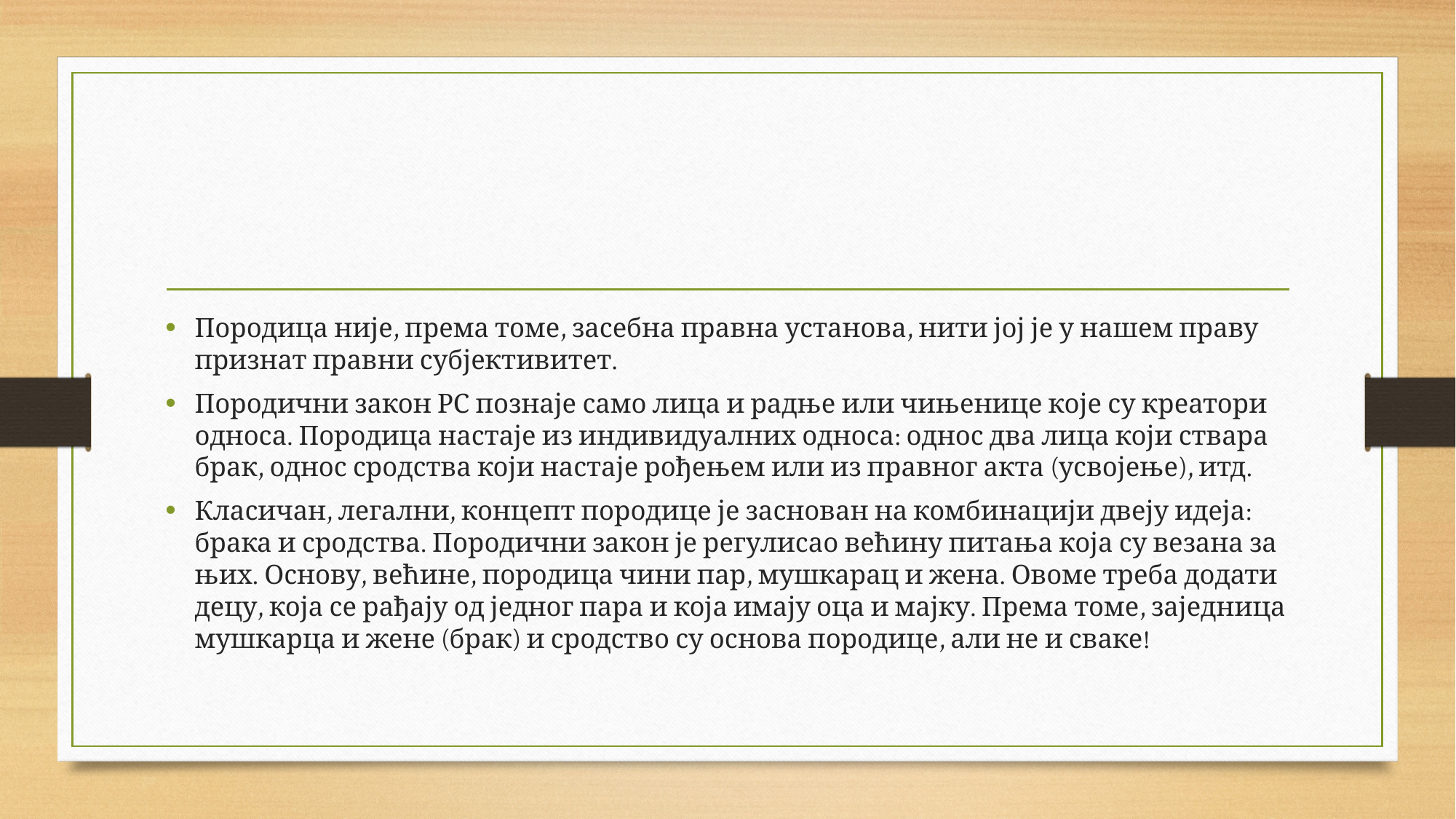

#
Породица није, према томе, засебна правна установа, нити јој је у нашем праву признат правни субјективитет.
Породични закон РС познаје само лица и радње или чињенице које су креатори односа. Породица настаје из индивидуалних односа: однос два лица који ствара брак, однос сродства који настаје рођењем или из правног акта (усвојење), итд.
Класичан, легални, концепт породице је заснован на комбинацији двеју идеја: брака и сродства. Породични закон је регулисао већину питања која су везана за њих. Основу, већине, породица чини пар, мушкарац и жена. Овоме треба додати децу, која се рађају од једног пара и која имају оца и мајку. Према томе, заједница мушкарца и жене (брак) и сродство су основа породице, али не и сваке!